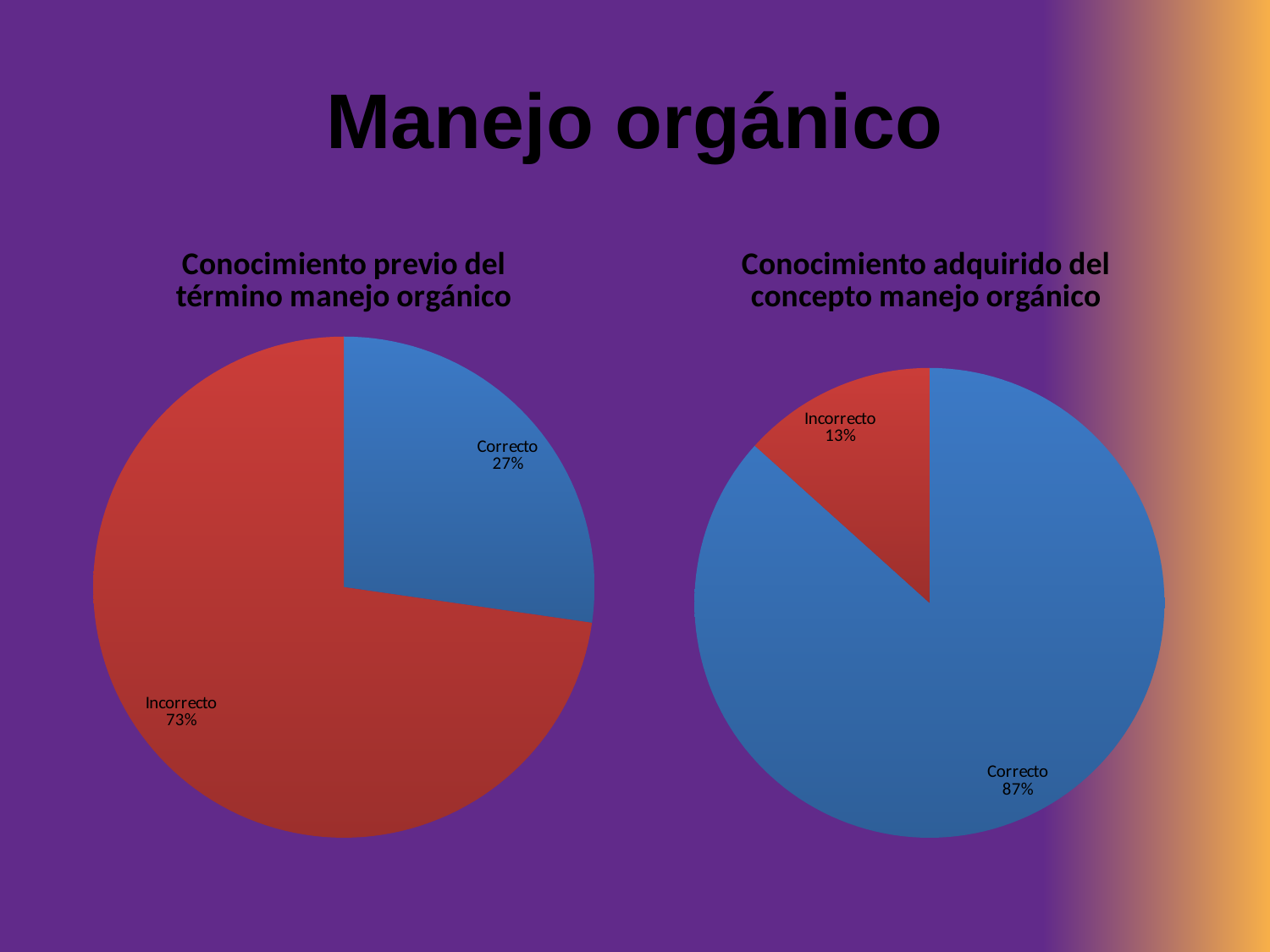

# Manejo orgánico

### Chart: Conocimiento previo del término manejo orgánico

| Category |  |
|---|---|
| Correcto | 3.0 |
| Incorrecto | 8.0 |

### Chart: Conocimiento adquirido del concepto manejo orgánico

| Category |  |
|---|---|
| Correcto | 13.0 |
| Incorrecto | 2.0 |